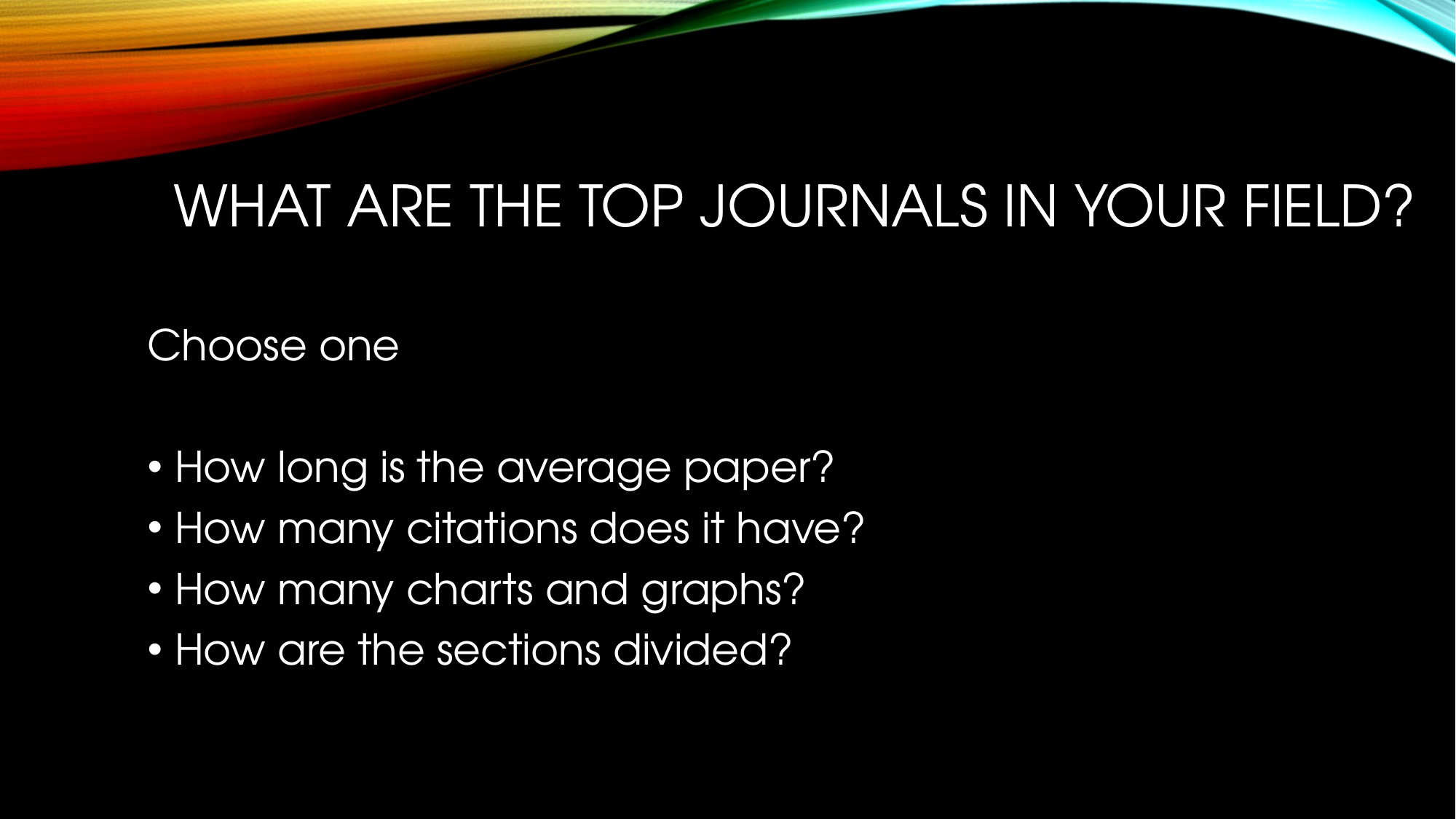

# What are the top journals in your field?
Choose one

How long is the average paper?
How many citations does it have?
How many charts and graphs?
How are the sections divided?